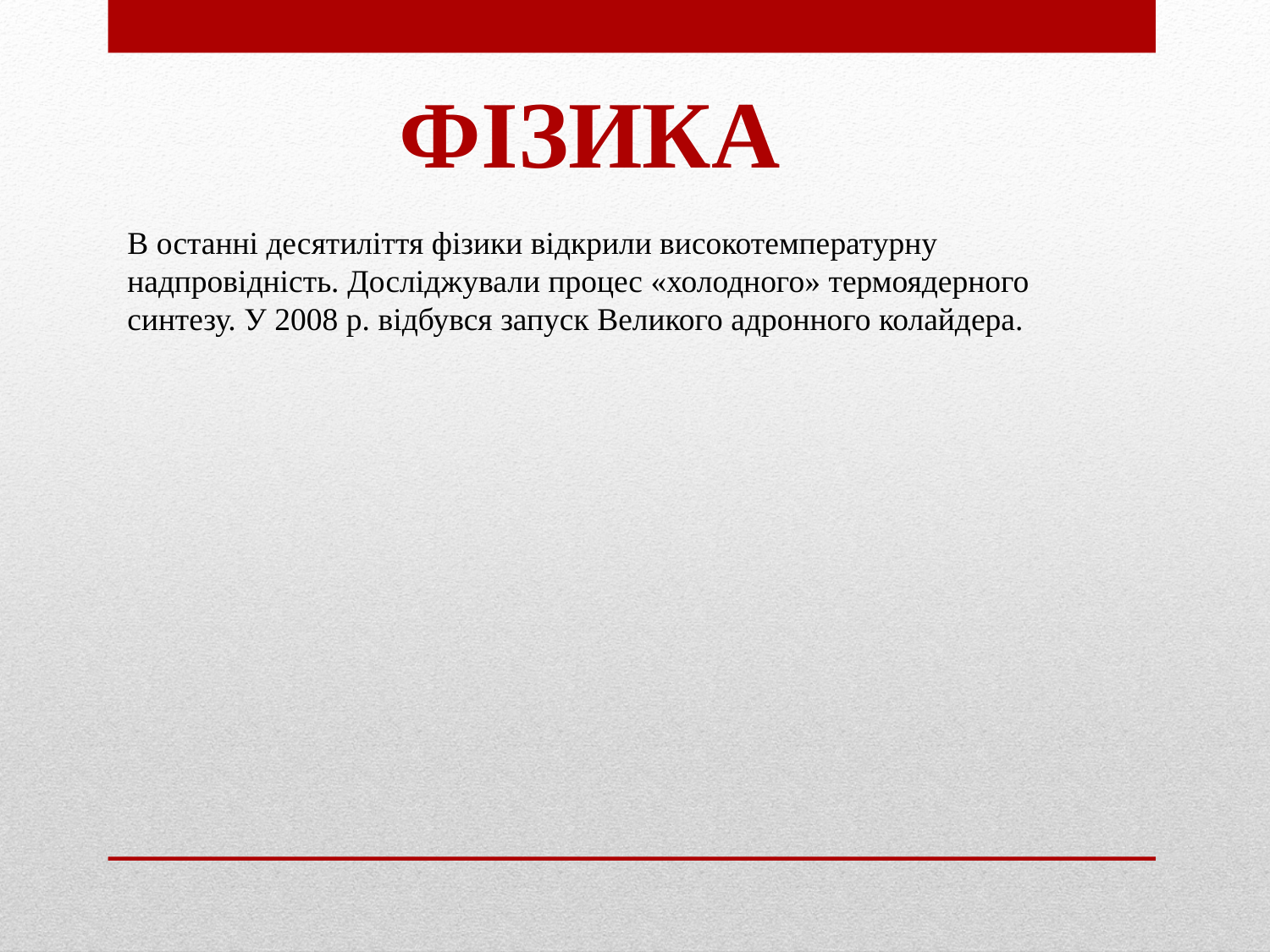

Фізика
В останні десятиліття фізики відкрили високотемпературну надпровідність. Досліджували процес «холодного» термоядерного синтезу. У 2008 р. відбувся запуск Великого адронного колайдера.